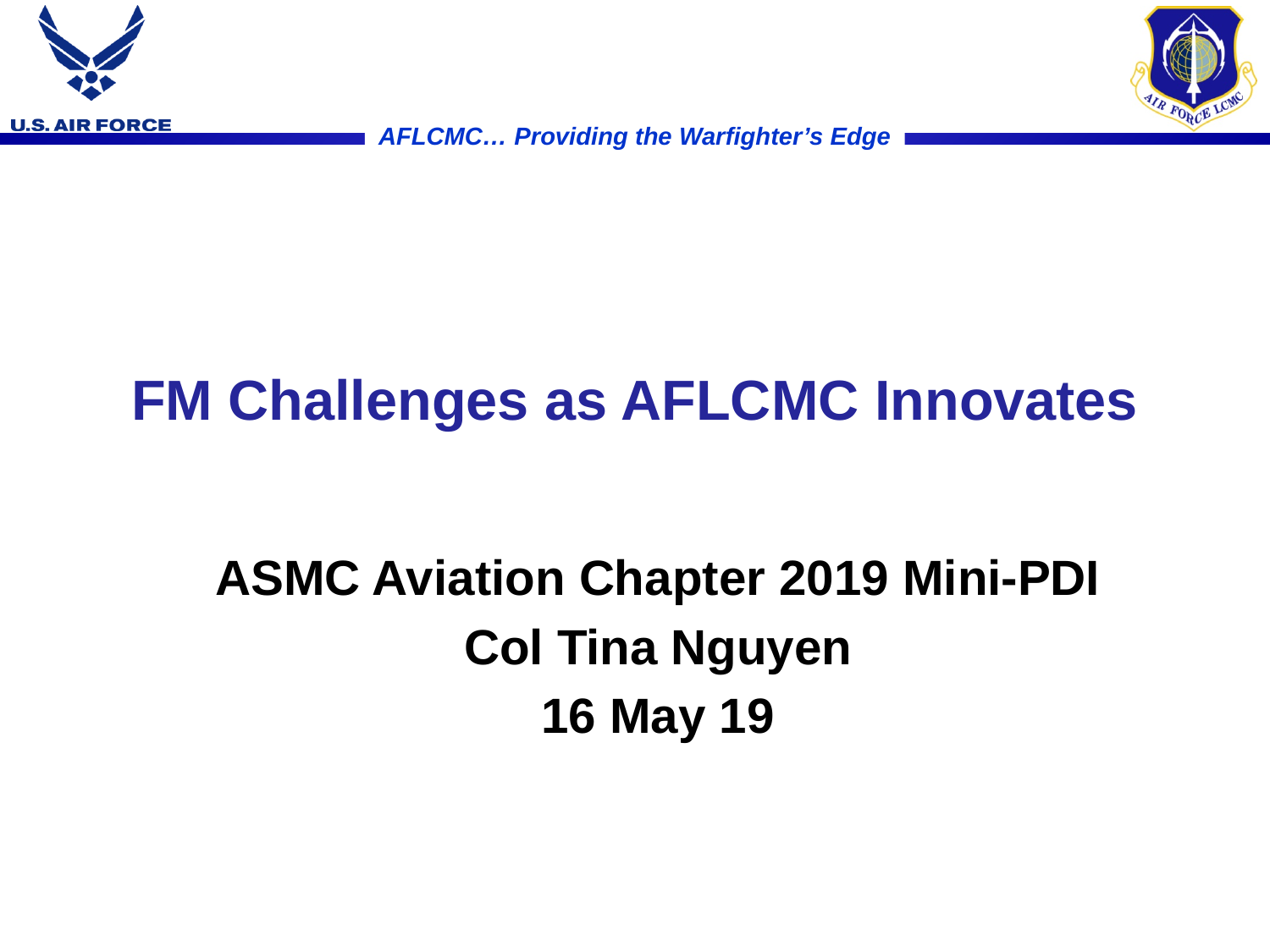

# FM Challenges as AFLCMC Innovates
ASMC Aviation Chapter 2019 Mini-PDI
Col Tina Nguyen
16 May 19